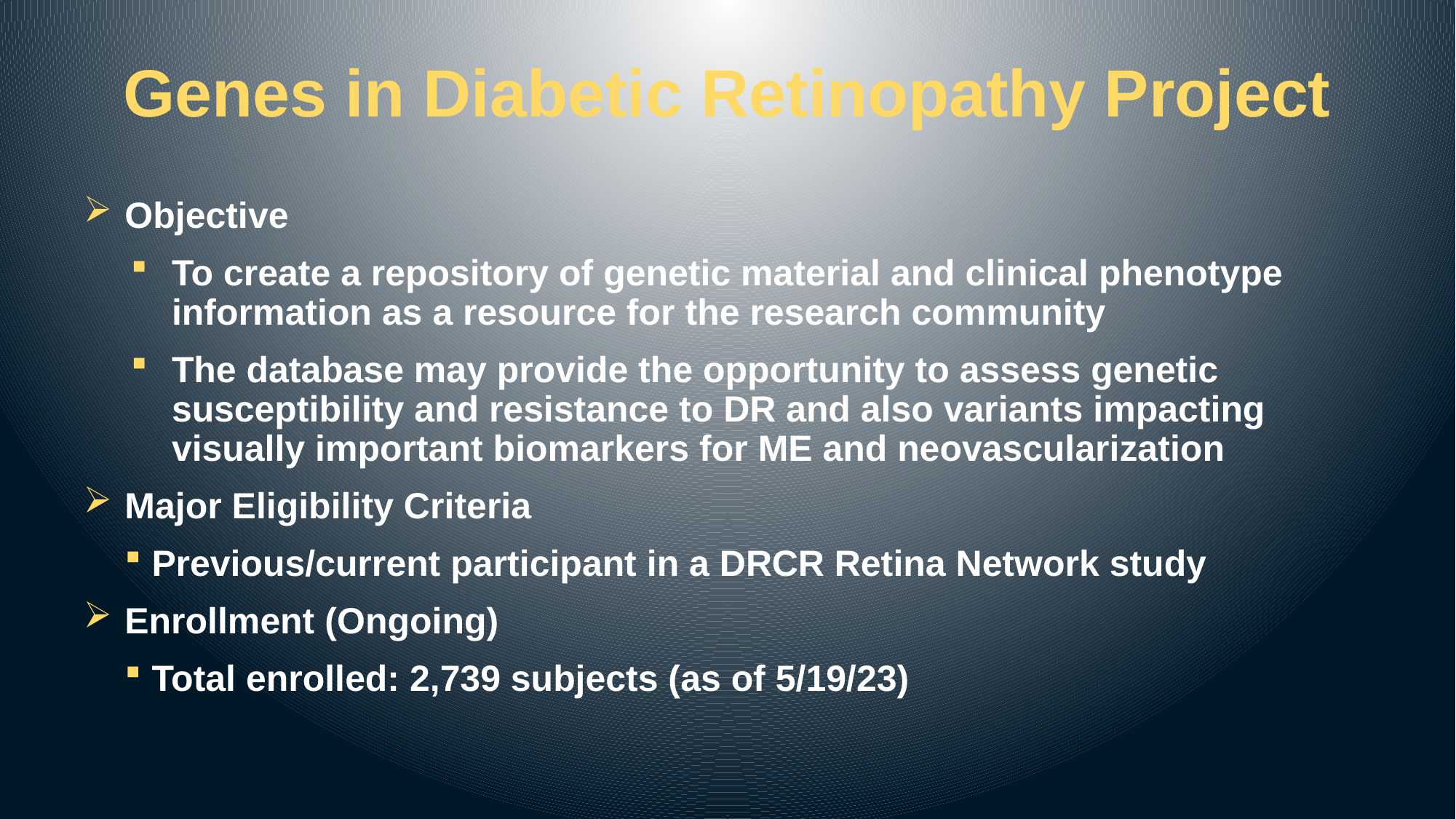

# Genes in Diabetic Retinopathy Project
Objective
To create a repository of genetic material and clinical phenotype information as a resource for the research community
The database may provide the opportunity to assess genetic susceptibility and resistance to DR and also variants impacting visually important biomarkers for ME and neovascularization
Major Eligibility Criteria
Previous/current participant in a DRCR Retina Network study
Enrollment (Ongoing)
Total enrolled: 2,739 subjects (as of 5/19/23)